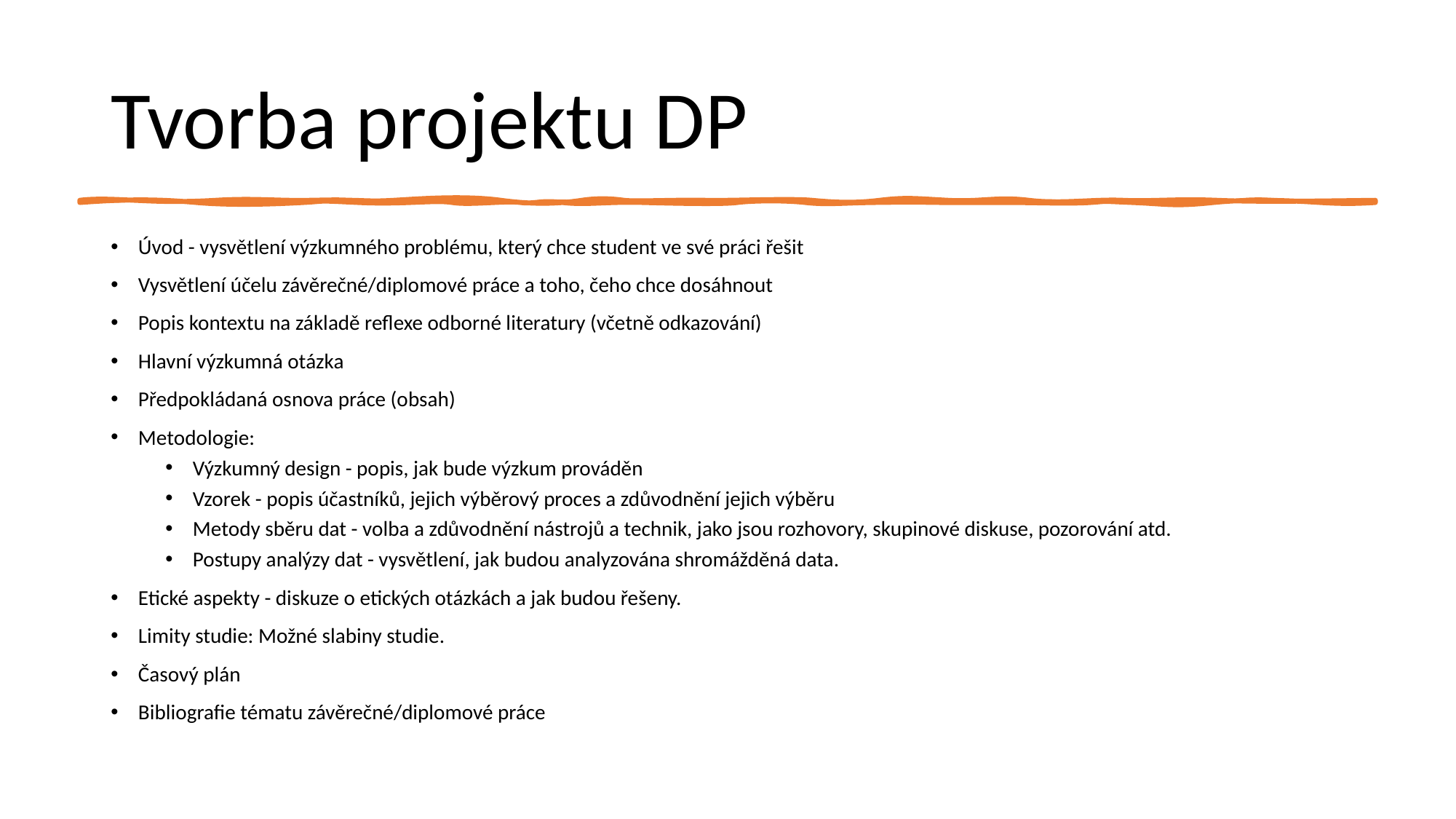

# Tvorba projektu DP

Úvod - vysvětlení výzkumného problému, který chce student ve své práci řešit
Vysvětlení účelu závěrečné/diplomové práce a toho, čeho chce dosáhnout
Popis kontextu na základě reflexe odborné literatury (včetně odkazování)
Hlavní výzkumná otázka
Předpokládaná osnova práce (obsah)
Metodologie:
Výzkumný design - popis, jak bude výzkum prováděn
Vzorek - popis účastníků, jejich výběrový proces a zdůvodnění jejich výběru
Metody sběru dat - volba a zdůvodnění nástrojů a technik, jako jsou rozhovory, skupinové diskuse, pozorování atd.
Postupy analýzy dat - vysvětlení, jak budou analyzována shromážděná data.
Etické aspekty - diskuze o etických otázkách a jak budou řešeny.
Limity studie: Možné slabiny studie.
Časový plán
Bibliografie tématu závěrečné/diplomové práce